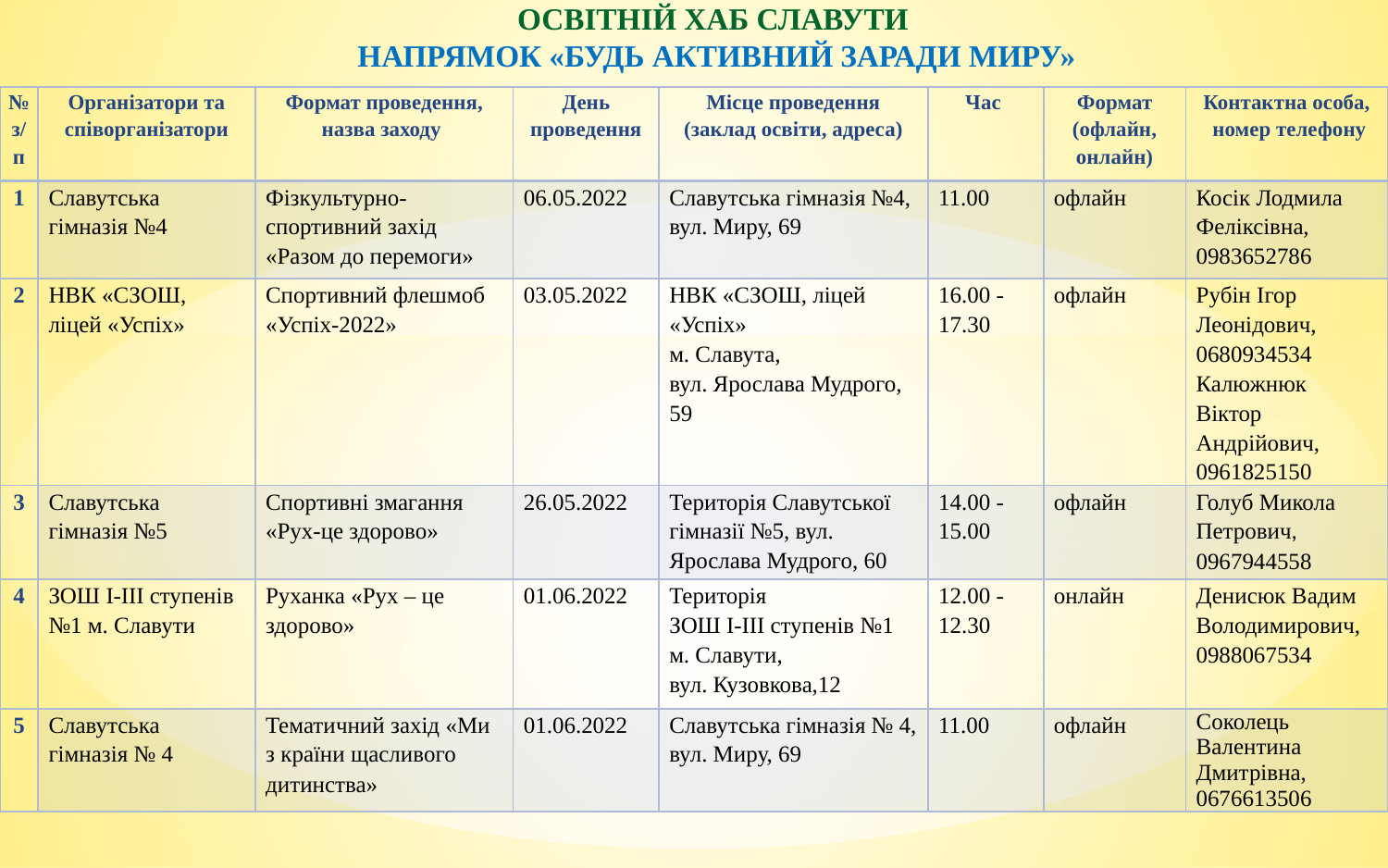

ОСВІТНІЙ ХАБ СЛАВУТИ
 НАПРЯМОК «БУДЬ АКТИВНИЙ ЗАРАДИ МИРУ»
| № з/п | Організатори та співорганізатори | Формат проведення, назва заходу | День проведення | Місце проведення (заклад освіти, адреса) | Час | Формат (офлайн, онлайн) | Контактна особа, номер телефону |
| --- | --- | --- | --- | --- | --- | --- | --- |
| 1 | Славутська гімназія №4 | Фізкультурно-спортивний захід «Разом до перемоги» | 06.05.2022 | Славутська гімназія №4, вул. Миру, 69 | 11.00 | офлайн | Косік Лодмила Феліксівна, 0983652786 |
| 2 | НВК «СЗОШ, ліцей «Успіх» | Спортивний флешмоб «Успіх-2022» | 03.05.2022 | НВК «СЗОШ, ліцей «Успіх» м. Славута, вул. Ярослава Мудрого, 59 | 16.00 - 17.30 | офлайн | Рубін Ігор Леонідович, 0680934534 Калюжнюк Віктор Андрійович, 0961825150 |
| 3 | Славутська гімназія №5 | Спортивні змагання «Рух-це здорово» | 26.05.2022 | Територія Славутської гімназії №5, вул. Ярослава Мудрого, 60 | 14.00 -15.00 | офлайн | Голуб Микола Петрович, 0967944558 |
| 4 | ЗОШ І-ІІІ ступенів №1 м. Славути | Руханка «Рух – це здорово» | 01.06.2022 | Територія ЗОШ І-ІІІ ступенів №1 м. Славути, вул. Кузовкова,12 | 12.00 -12.30 | онлайн | Денисюк Вадим Володимирович, 0988067534 |
| 5 | Славутська гімназія № 4 | Тематичний захід «Ми з країни щасливого дитинства» | 01.06.2022 | Славутська гімназія № 4, вул. Миру, 69 | 11.00 | офлайн | Соколець Валентина Дмитрівна, 0676613506 |